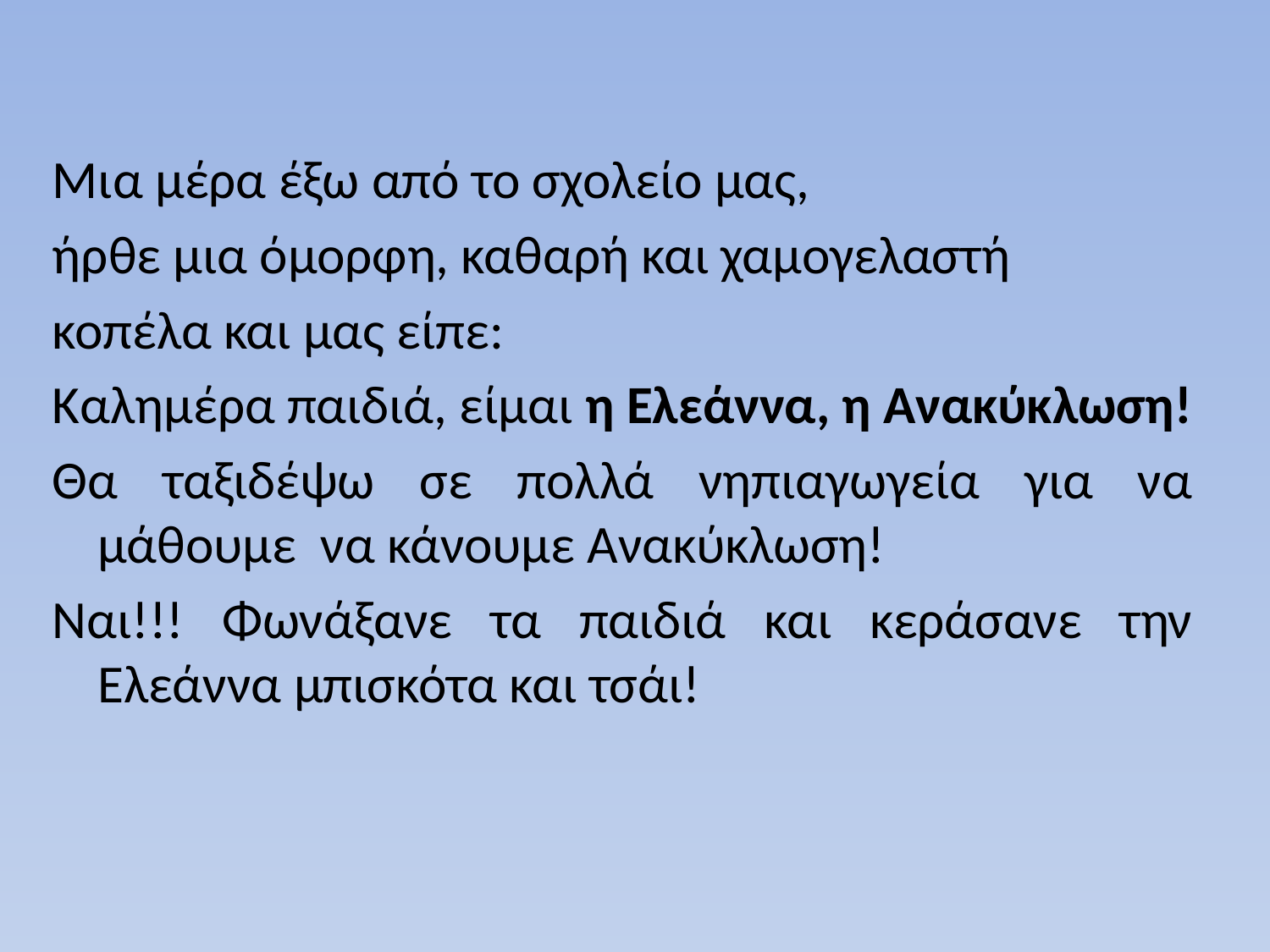

Μια μέρα έξω από το σχολείο μας,
ήρθε μια όμορφη, καθαρή και χαμογελαστή
κοπέλα και μας είπε:
Καλημέρα παιδιά, είμαι η Ελεάννα, η Ανακύκλωση!
Θα ταξιδέψω σε πολλά νηπιαγωγεία για να μάθουμε  να κάνουμε Ανακύκλωση!
Ναι!!! Φωνάξανε τα παιδιά και κεράσανε την Ελεάννα μπισκότα και τσάι!